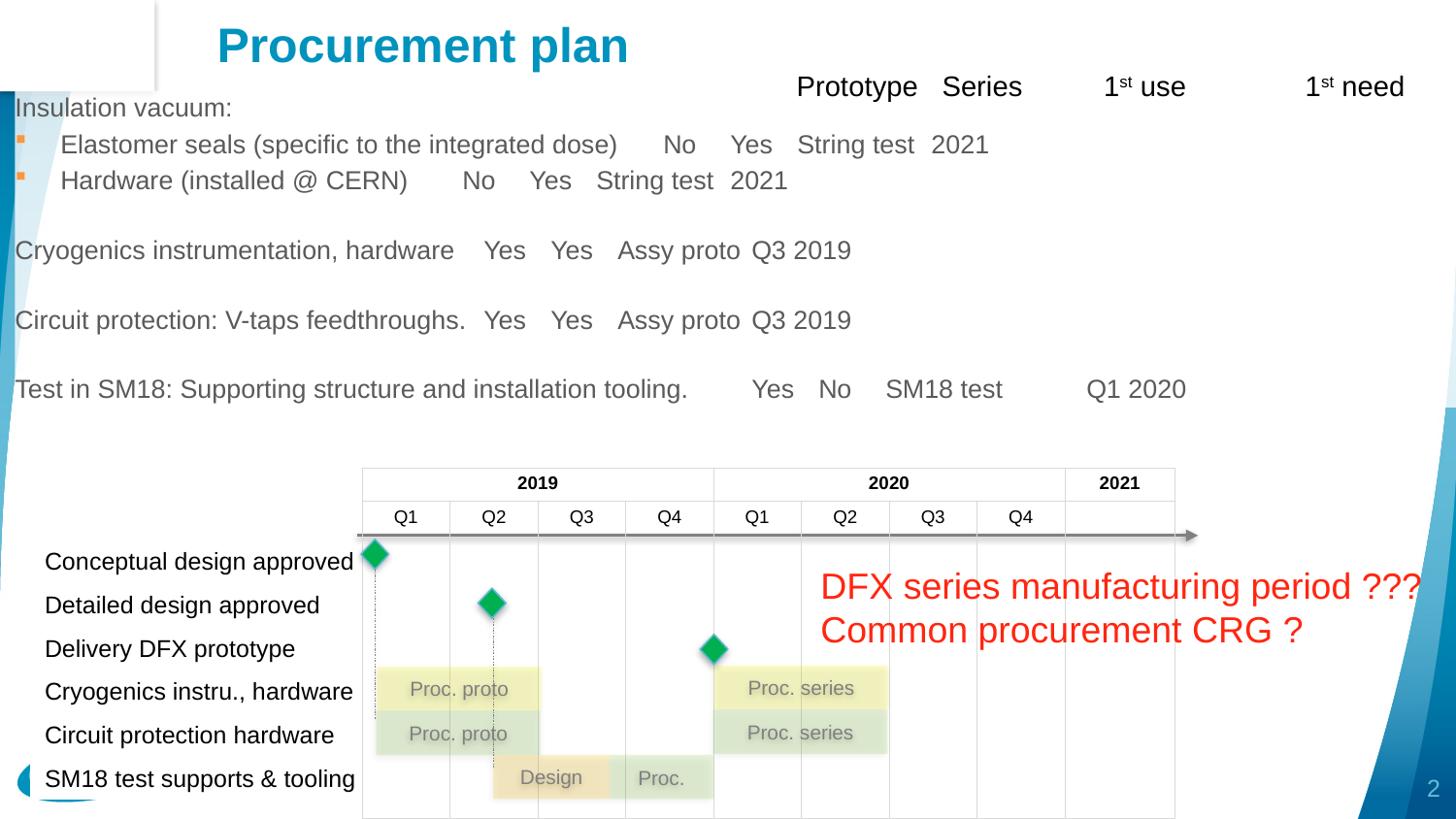

# Procurement plan
Prototype	Series	  1st use	         1st need
Insulation vacuum:
Elastomer seals (specific to the integrated dose)		No		Yes		String test		2021
Hardware (installed @ CERN)					No		Yes		String test		2021

Cryogenics instrumentation, hardware				Yes		Yes		Assy proto		Q3 2019

Circuit protection: V-taps feedthroughs.				Yes		Yes		Assy proto		Q3 2019

Test in SM18: Supporting structure and installation tooling.	Yes		No		SM18 test		Q1 2020
| 2019 |  |  |  | 2020 |  |  |  | 2021 |
| --- | --- | --- | --- | --- | --- | --- | --- | --- |
| Q1 | Q2 | Q3 | Q4 | Q1 | Q2 | Q3 | Q4 |  |
Conceptual design approved
Detailed design approved
Delivery DFX prototype
Cryogenics instru., hardware
Circuit protection hardware
SM18 test supports & tooling

DFX series manufacturing period ???
Common procurement CRG ?

Proc. series
Proc. proto
Proc. series
Proc. proto
Design
Proc.
2